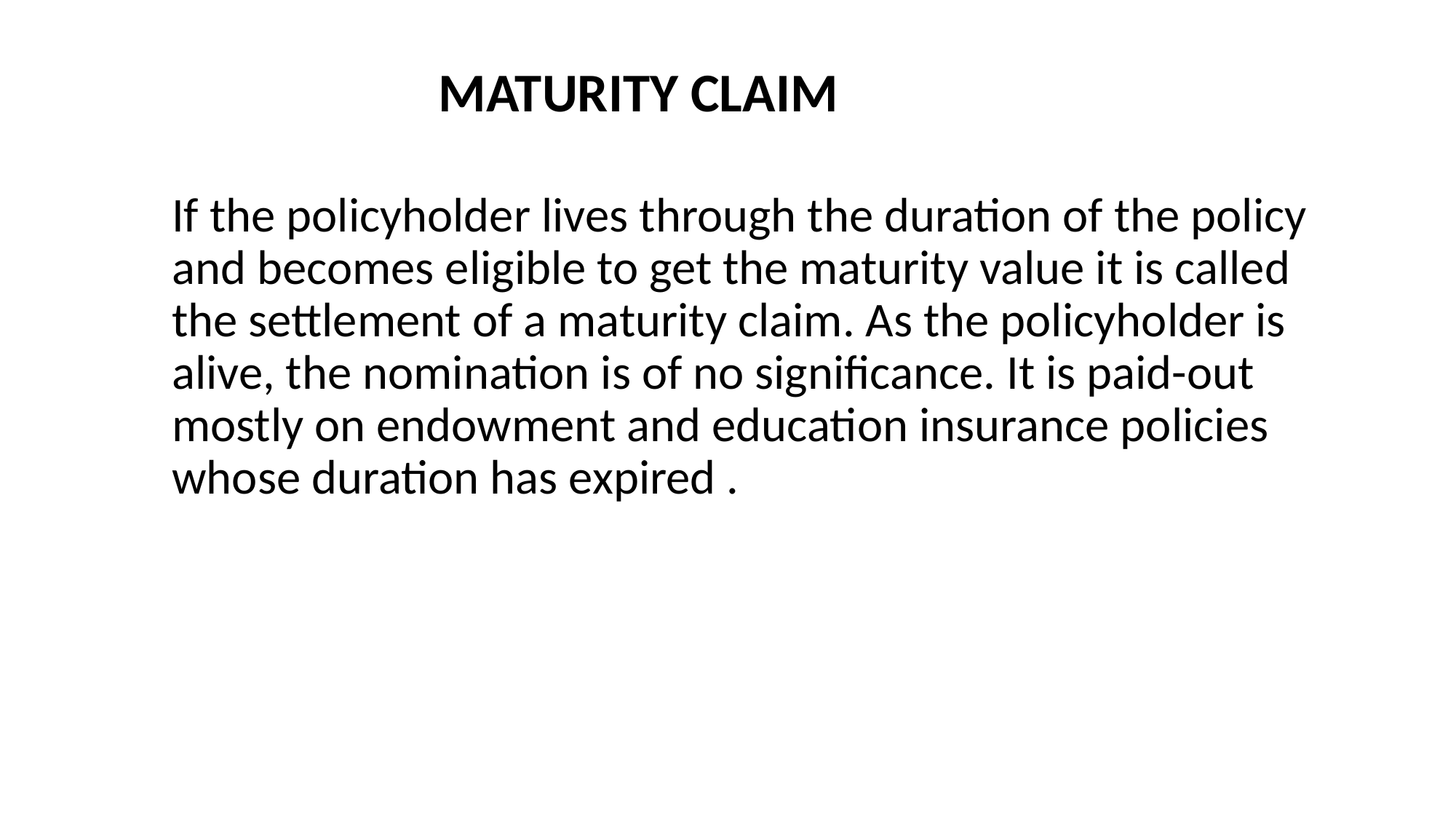

# MATURITY CLAIM
If the policyholder lives through the duration of the policy and becomes eligible to get the maturity value it is called the settlement of a maturity claim. As the policyholder is alive, the nomination is of no significance. It is paid-out mostly on endowment and education insurance policies whose duration has expired .